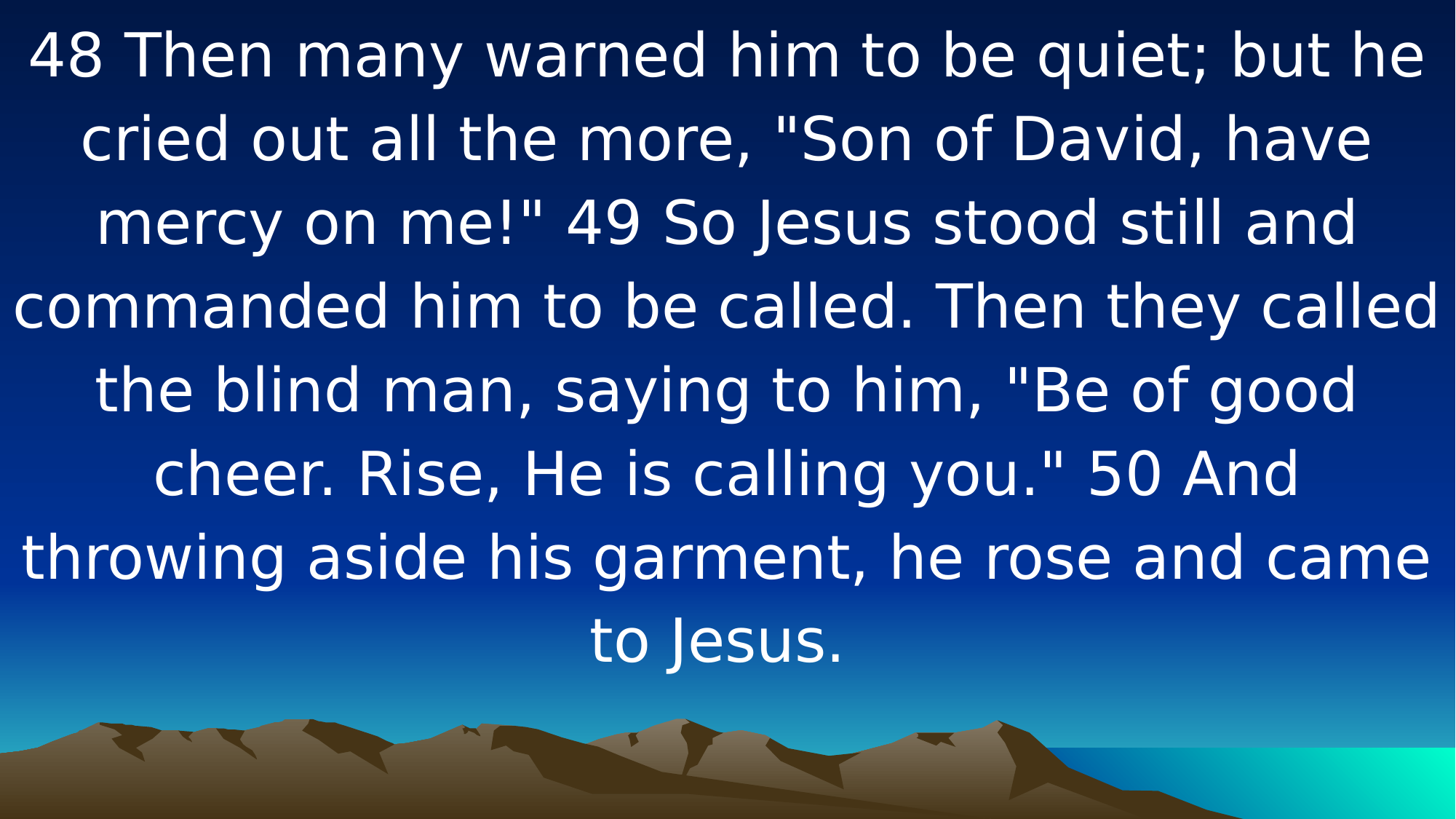

48 Then many warned him to be quiet; but he cried out all the more, "Son of David, have mercy on me!" 49 So Jesus stood still and commanded him to be called. Then they called the blind man, saying to him, "Be of good cheer. Rise, He is calling you." 50 And throwing aside his garment, he rose and came to Jesus.